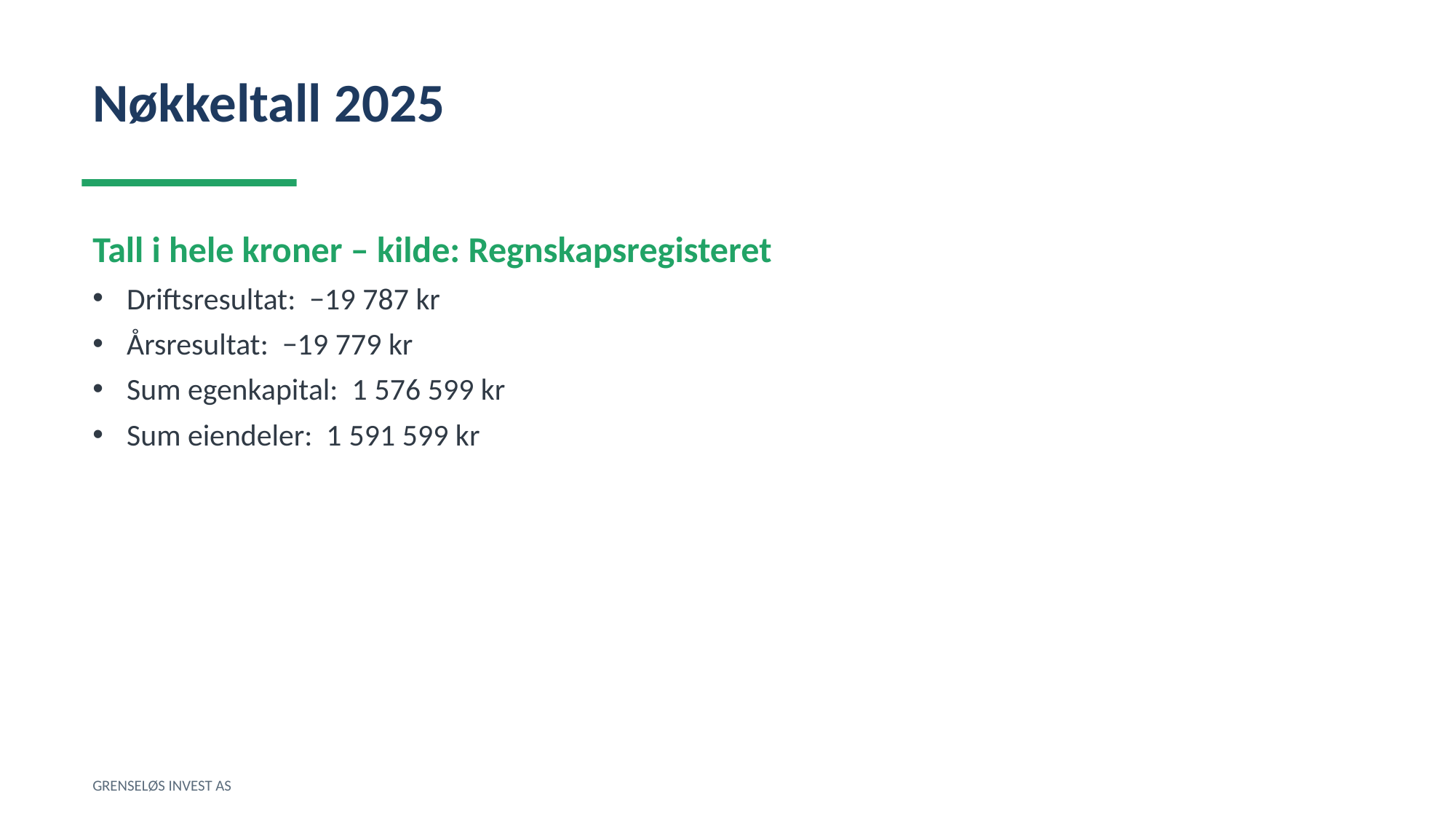

Nøkkeltall 2025

Tall i hele kroner – kilde: Regnskapsregisteret
Driftsresultat:  −19 787 kr
Årsresultat:  −19 779 kr
Sum egenkapital:  1 576 599 kr
Sum eiendeler:  1 591 599 kr
GRENSELØS INVEST AS